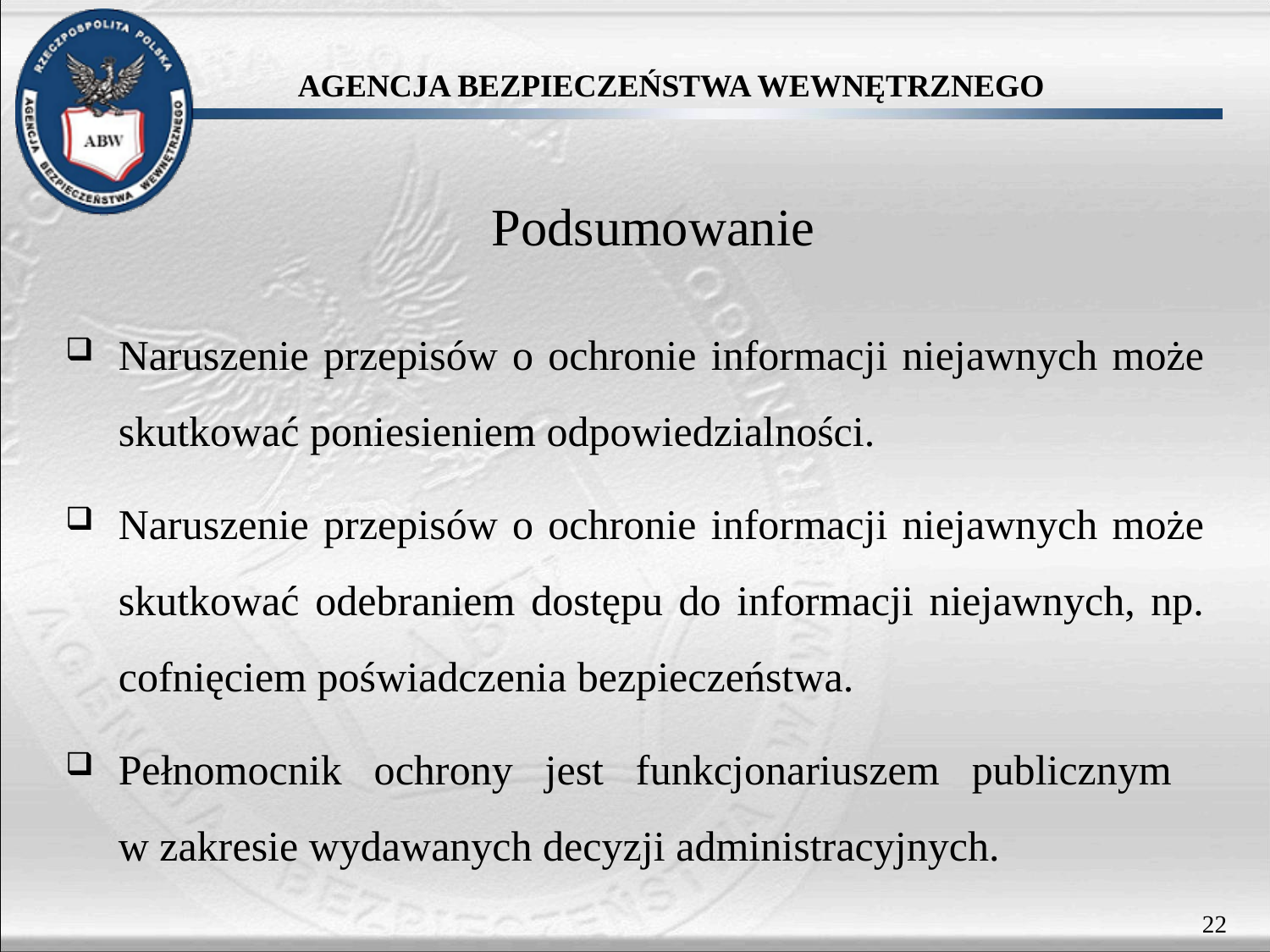

Podsumowanie

Naruszenie przepisów o ochronie informacji niejawnych może skutkować poniesieniem odpowiedzialności.
Naruszenie przepisów o ochronie informacji niejawnych może skutkować odebraniem dostępu do informacji niejawnych, np. cofnięciem poświadczenia bezpieczeństwa.
Pełnomocnik ochrony jest funkcjonariuszem publicznym
w zakresie wydawanych decyzji administracyjnych.
22